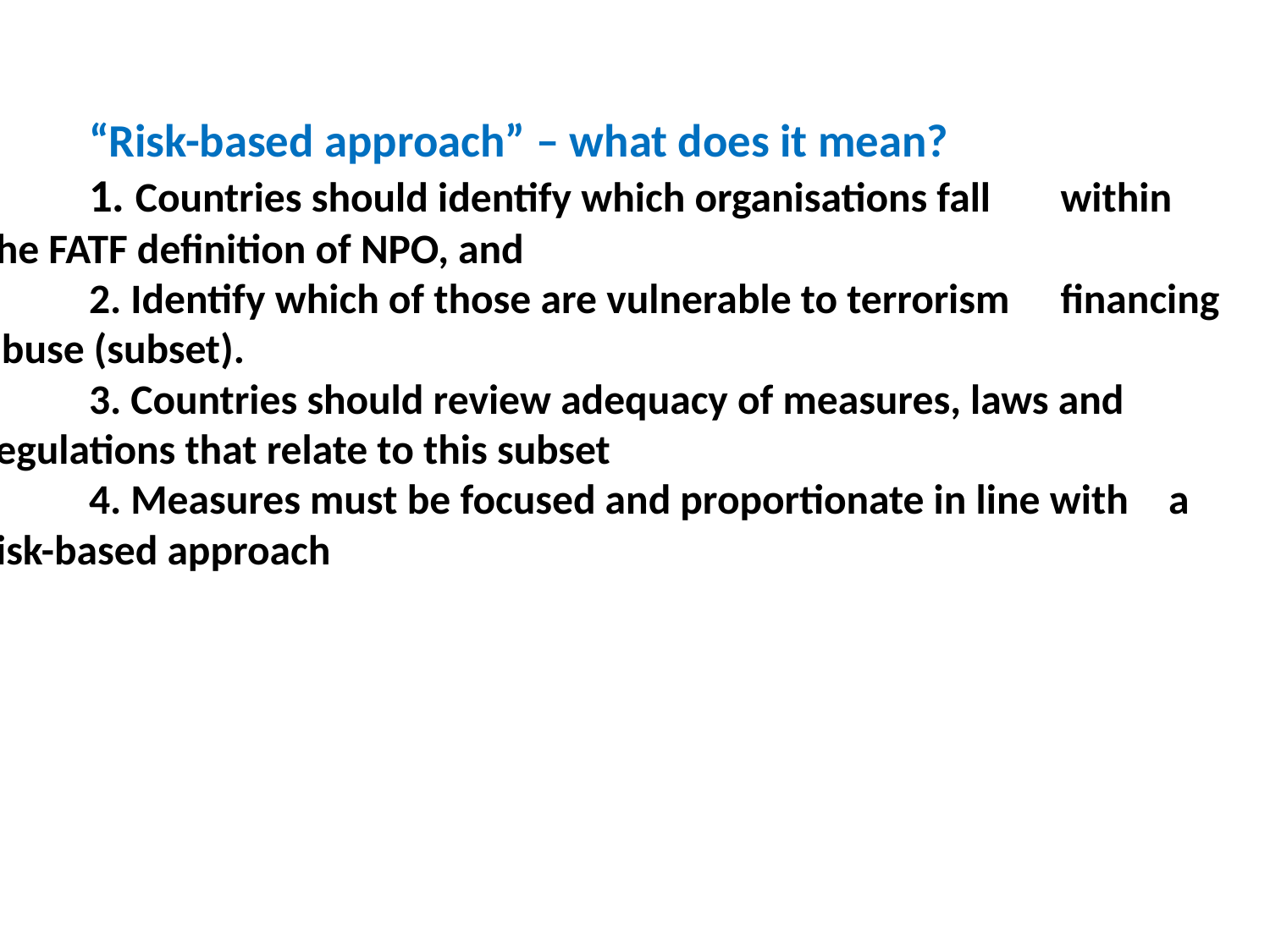

# “Risk-based approach” – what does it mean? 1. Countries should identify which organisations fall 	within the FATF definition of NPO, and 2. Identify which of those are vulnerable to terrorism 	financing abuse (subset). 3. Countries should review adequacy of measures, laws and 	regulations that relate to this subset 4. Measures must be focused and proportionate in line with 	a risk-based approach